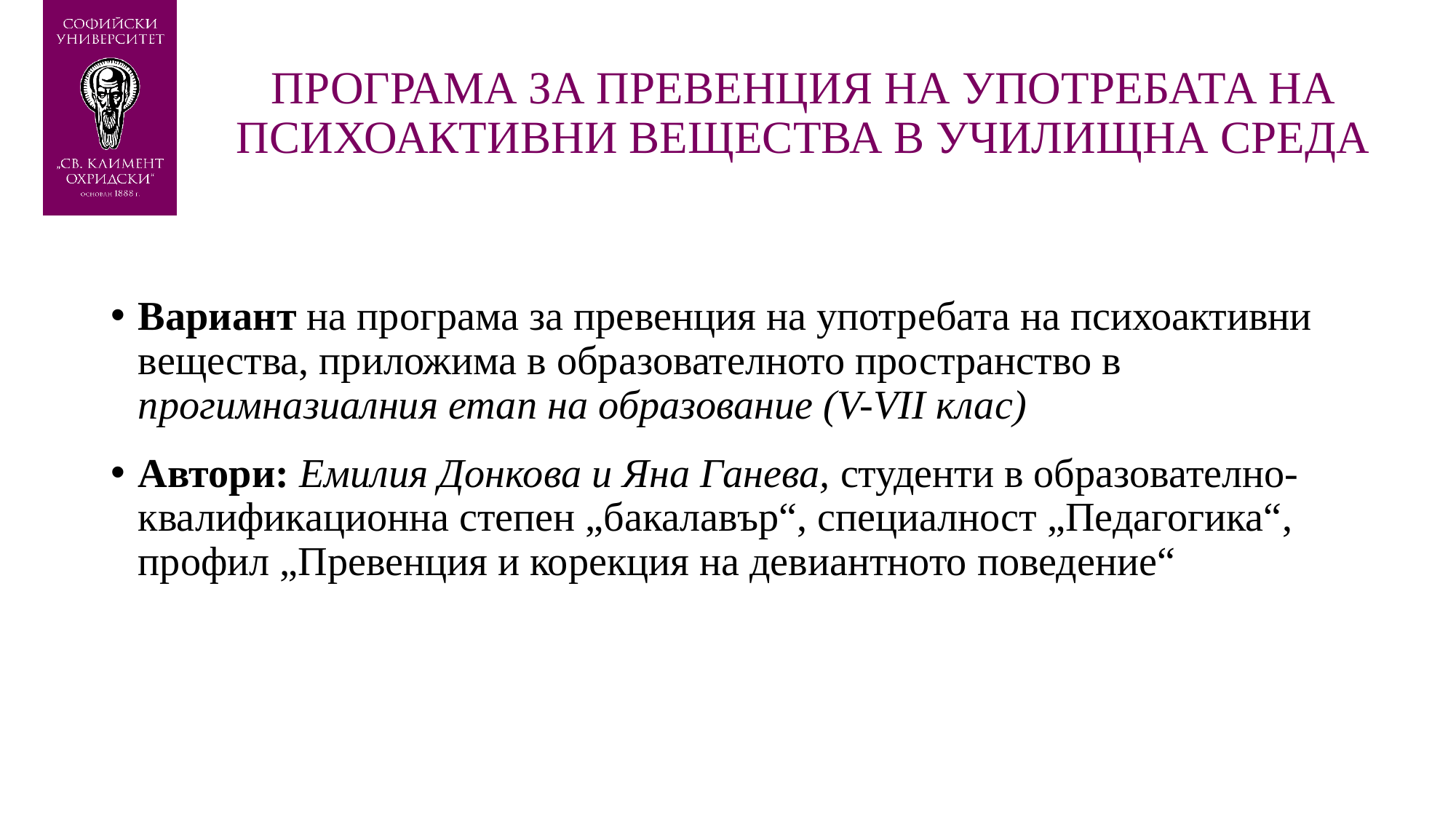

# ПРОГРАМА ЗА ПРЕВЕНЦИЯ НА УПОТРЕБАТА НА ПСИХОАКТИВНИ ВЕЩЕСТВА В УЧИЛИЩНА СРЕДА
Вариант на програма за превенция на употребата на психоактивни вещества, приложима в образователното пространство в прогимназиалния етап на образование (V-VII клас)
Автори: Емилия Донкова и Яна Ганева, студенти в образователно-квалификационна степен „бакалавър“, специалност „Педагогика“, профил „Превенция и корекция на девиантното поведение“